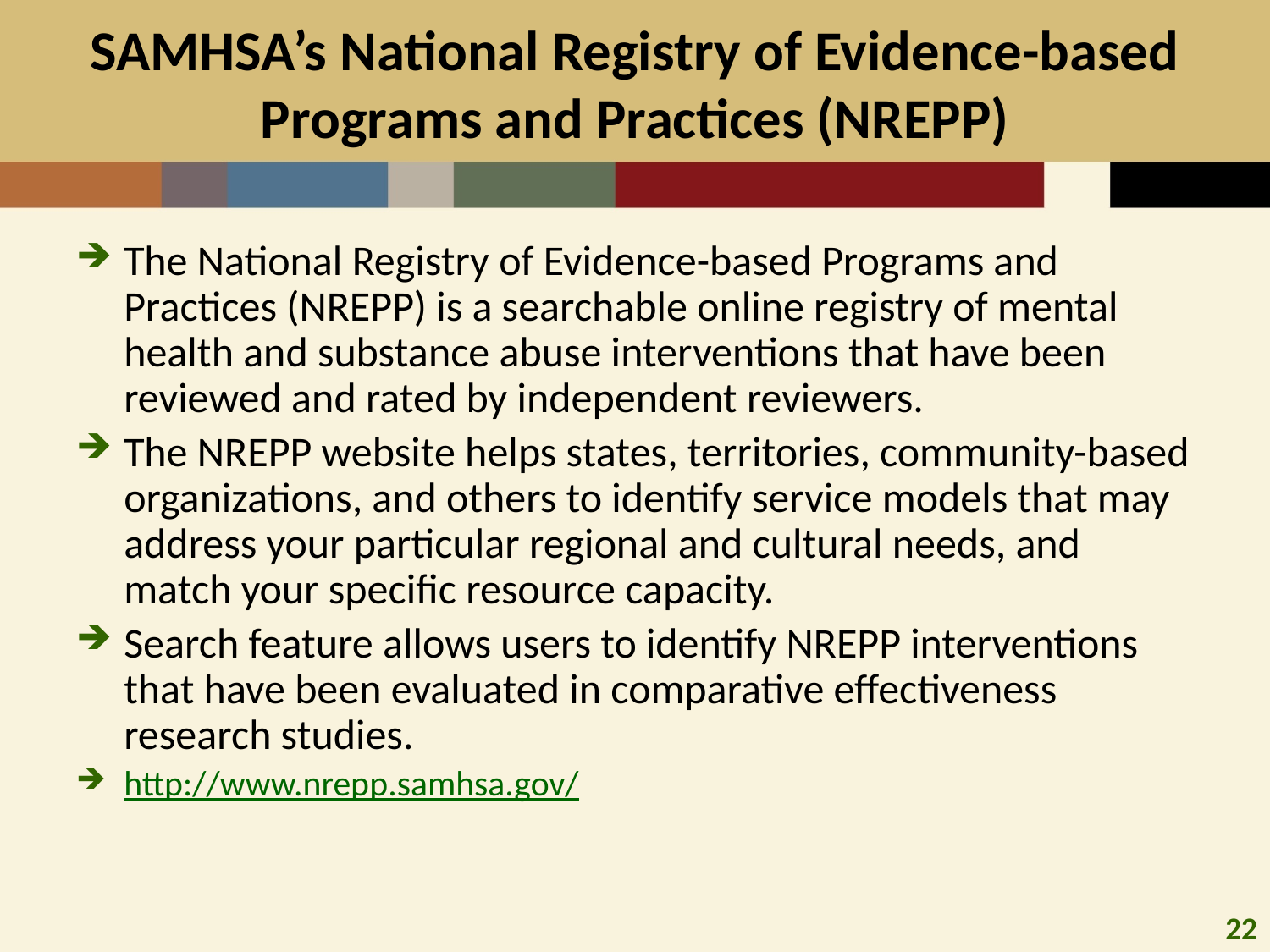

# SAMHSA’s National Registry of Evidence-based Programs and Practices (NREPP)
The National Registry of Evidence-based Programs and Practices (NREPP) is a searchable online registry of mental health and substance abuse interventions that have been reviewed and rated by independent reviewers.
The NREPP website helps states, territories, community-based organizations, and others to identify service models that may address your particular regional and cultural needs, and match your specific resource capacity.
Search feature allows users to identify NREPP interventions that have been evaluated in comparative effectiveness research studies.
http://www.nrepp.samhsa.gov/